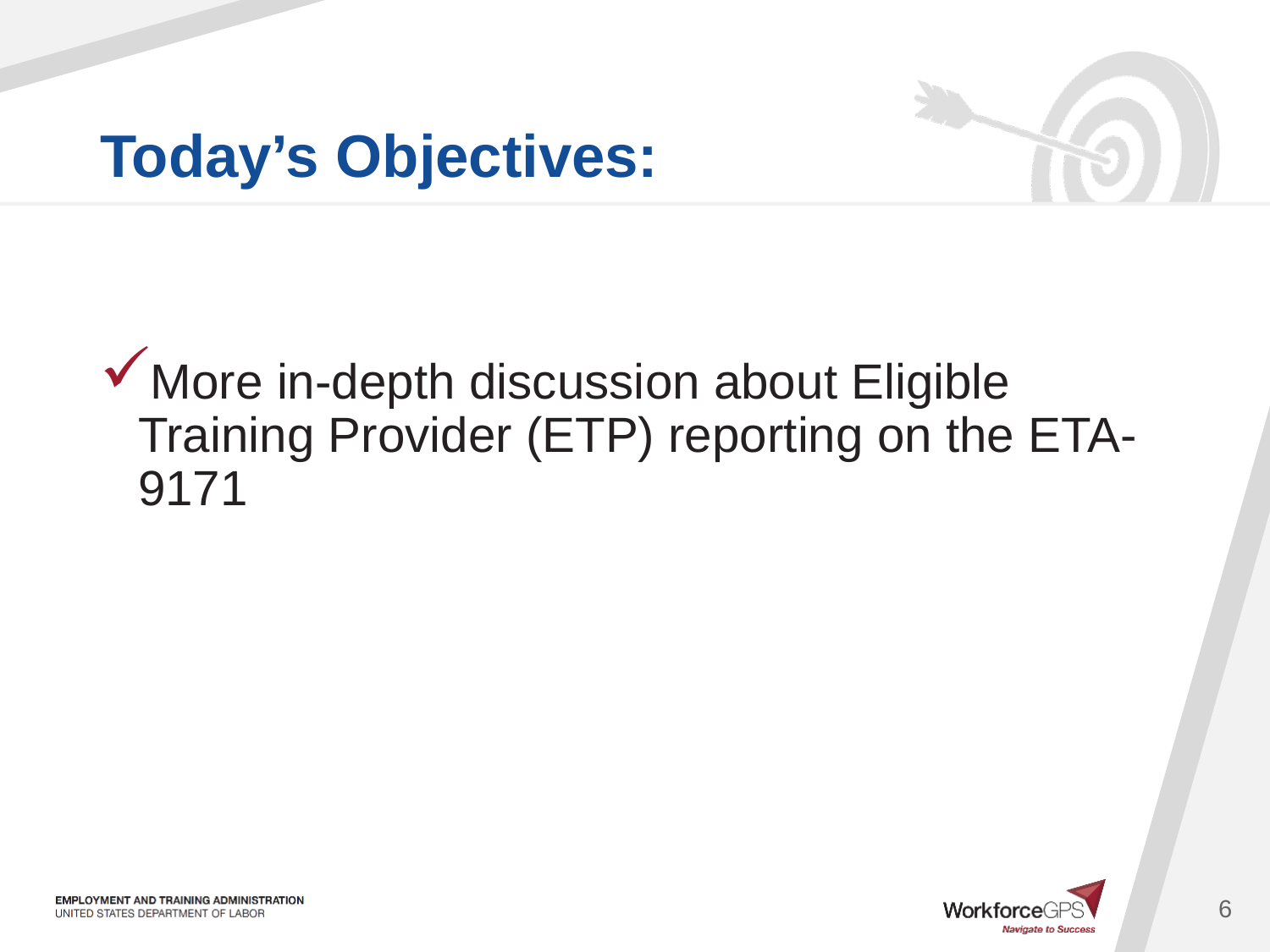

More in-depth discussion about Eligible Training Provider (ETP) reporting on the ETA-9171

6